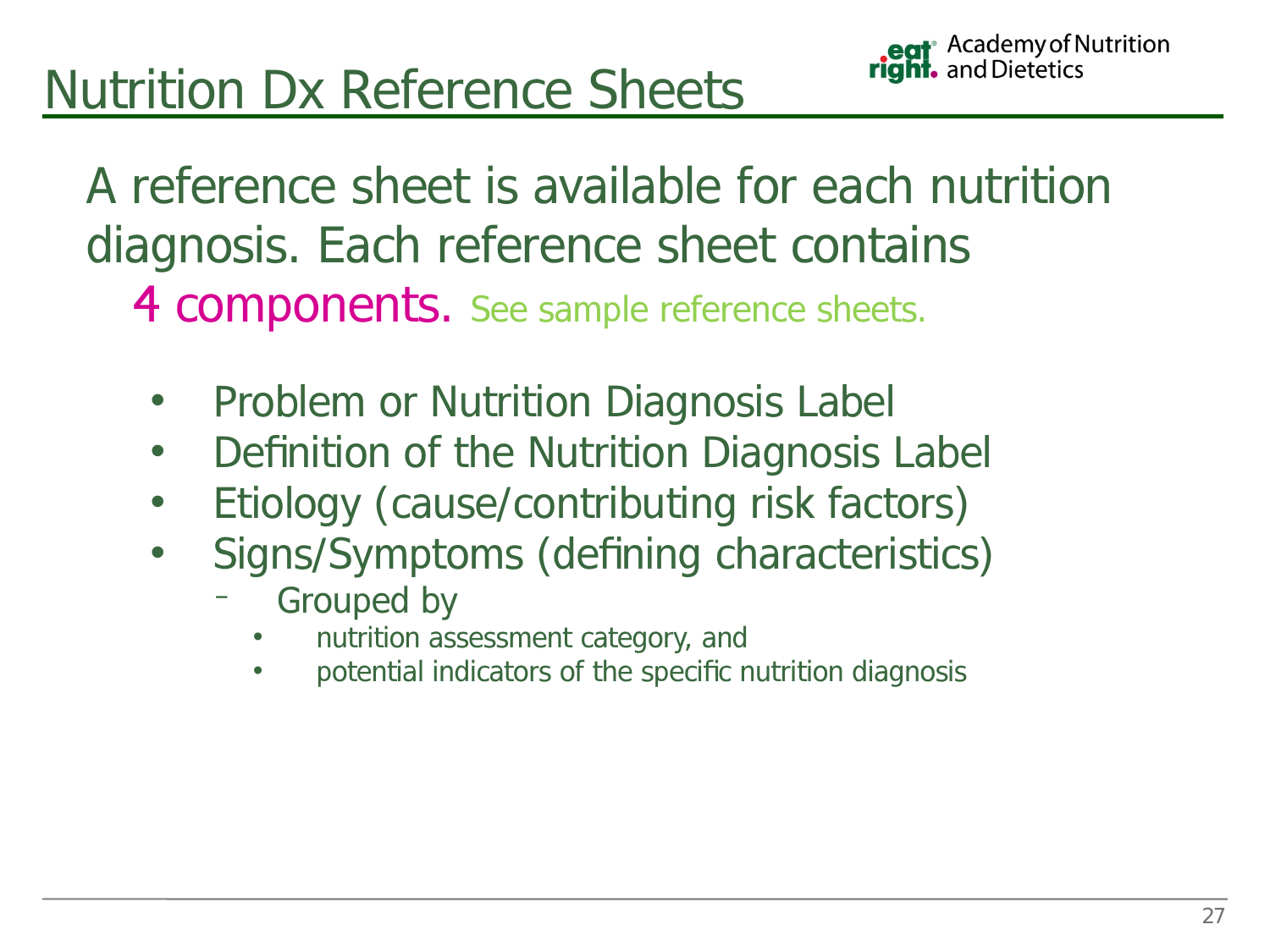

# Nutrition Dx Reference Sheets
A reference sheet is available for each nutrition diagnosis. Each reference sheet contains
   4 components. See sample reference sheets.

Problem or Nutrition Diagnosis Label
Definition of the Nutrition Diagnosis Label
Etiology (cause/contributing risk factors)
Signs/Symptoms (defining characteristics)
Grouped by
nutrition assessment category, and
potential indicators of the specific nutrition diagnosis

27